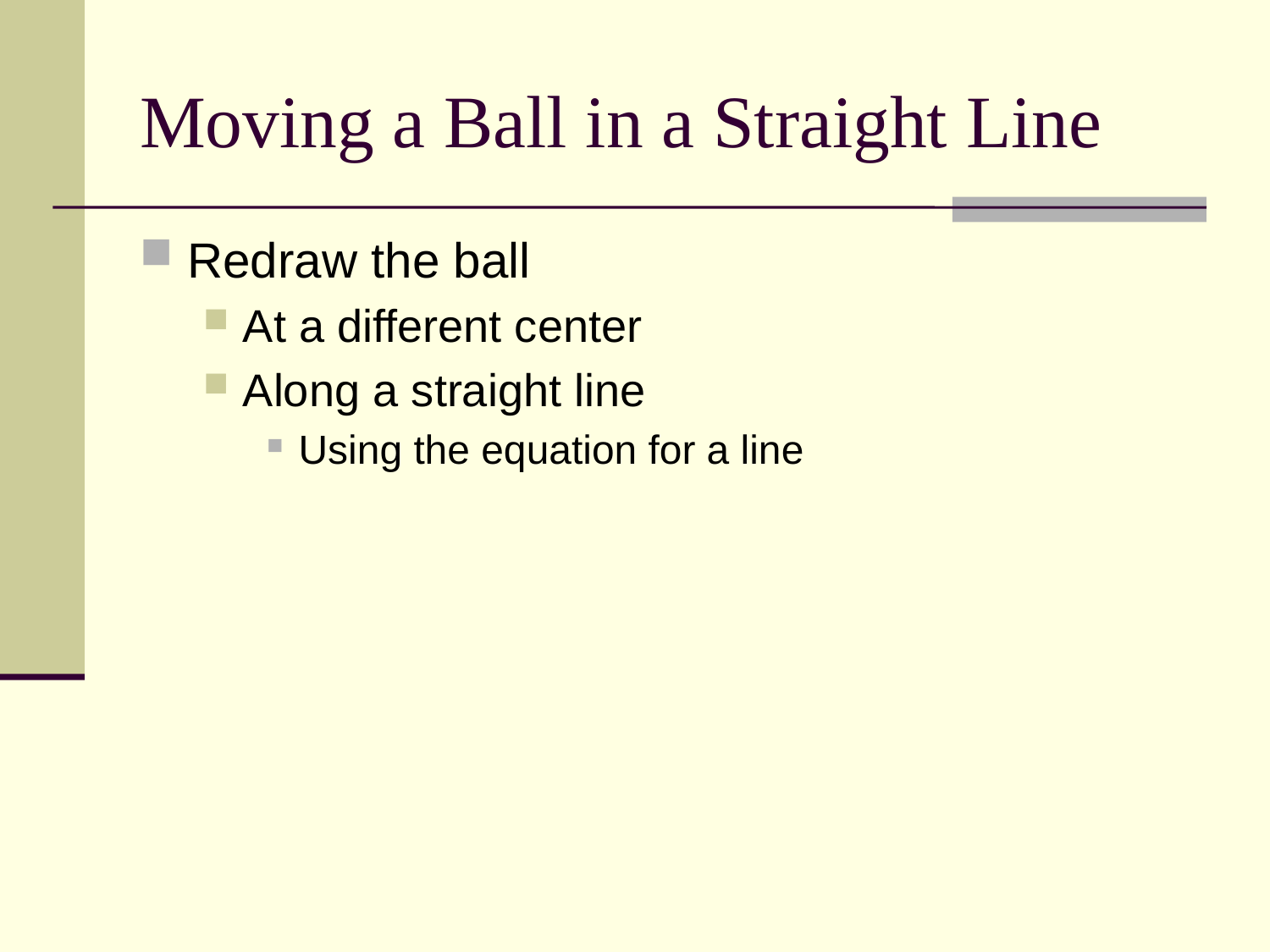

# Moving a Ball in a Straight Line
Redraw the ball
At a different center
Along a straight line
Using the equation for a line